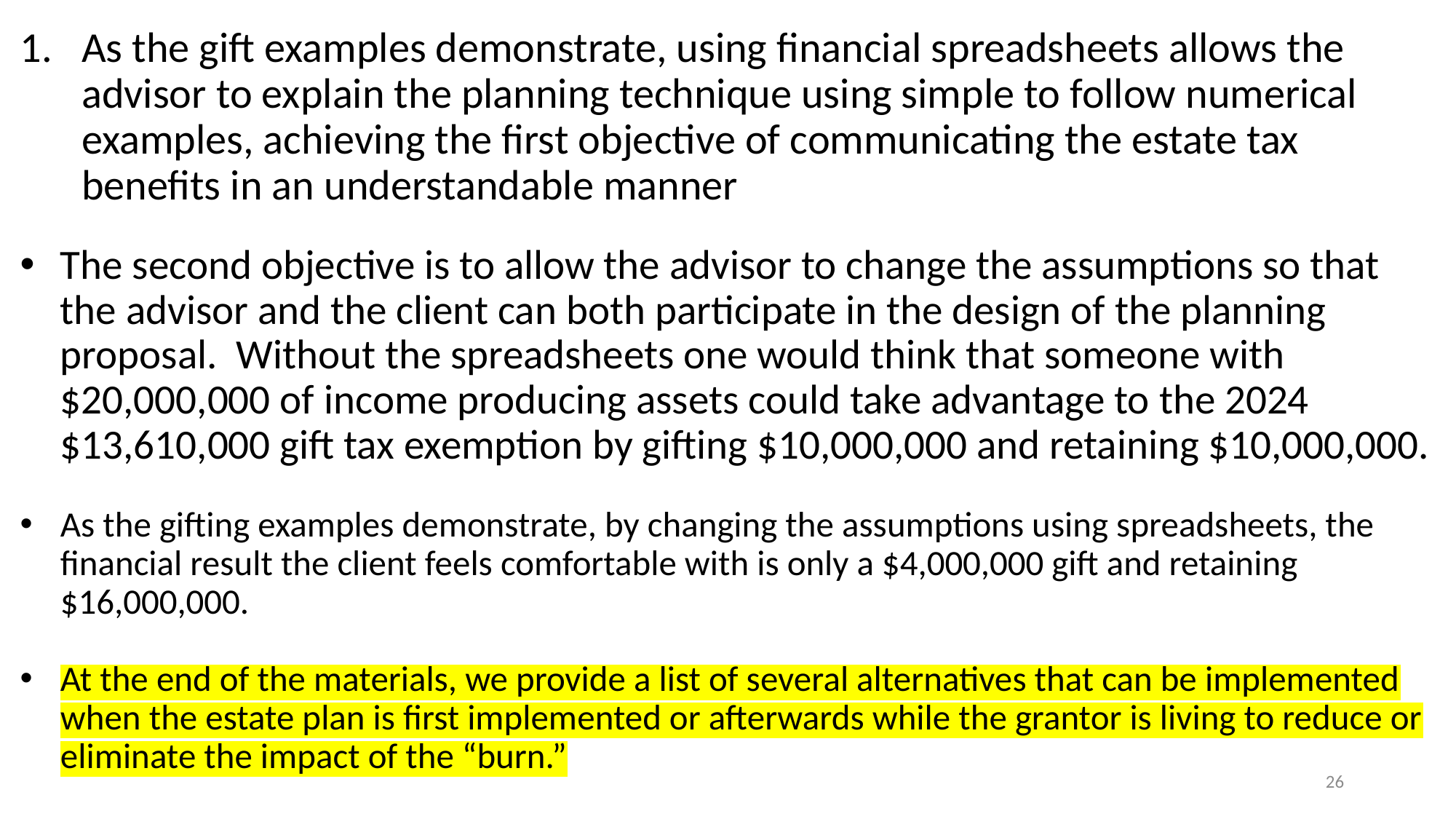

# As the gift examples demonstrate, using financial spreadsheets allows the advisor to explain the planning technique using simple to follow numerical examples, achieving the first objective of communicating the estate tax benefits in an understandable manner
The second objective is to allow the advisor to change the assumptions so that the advisor and the client can both participate in the design of the planning proposal.  Without the spreadsheets one would think that someone with $20,000,000 of income producing assets could take advantage to the 2024 $13,610,000 gift tax exemption by gifting $10,000,000 and retaining $10,000,000.

As the gifting examples demonstrate, by changing the assumptions using spreadsheets, the financial result the client feels comfortable with is only a $4,000,000 gift and retaining $16,000,000.

At the end of the materials, we provide a list of several alternatives that can be implemented when the estate plan is first implemented or afterwards while the grantor is living to reduce or eliminate the impact of the “burn.”

26